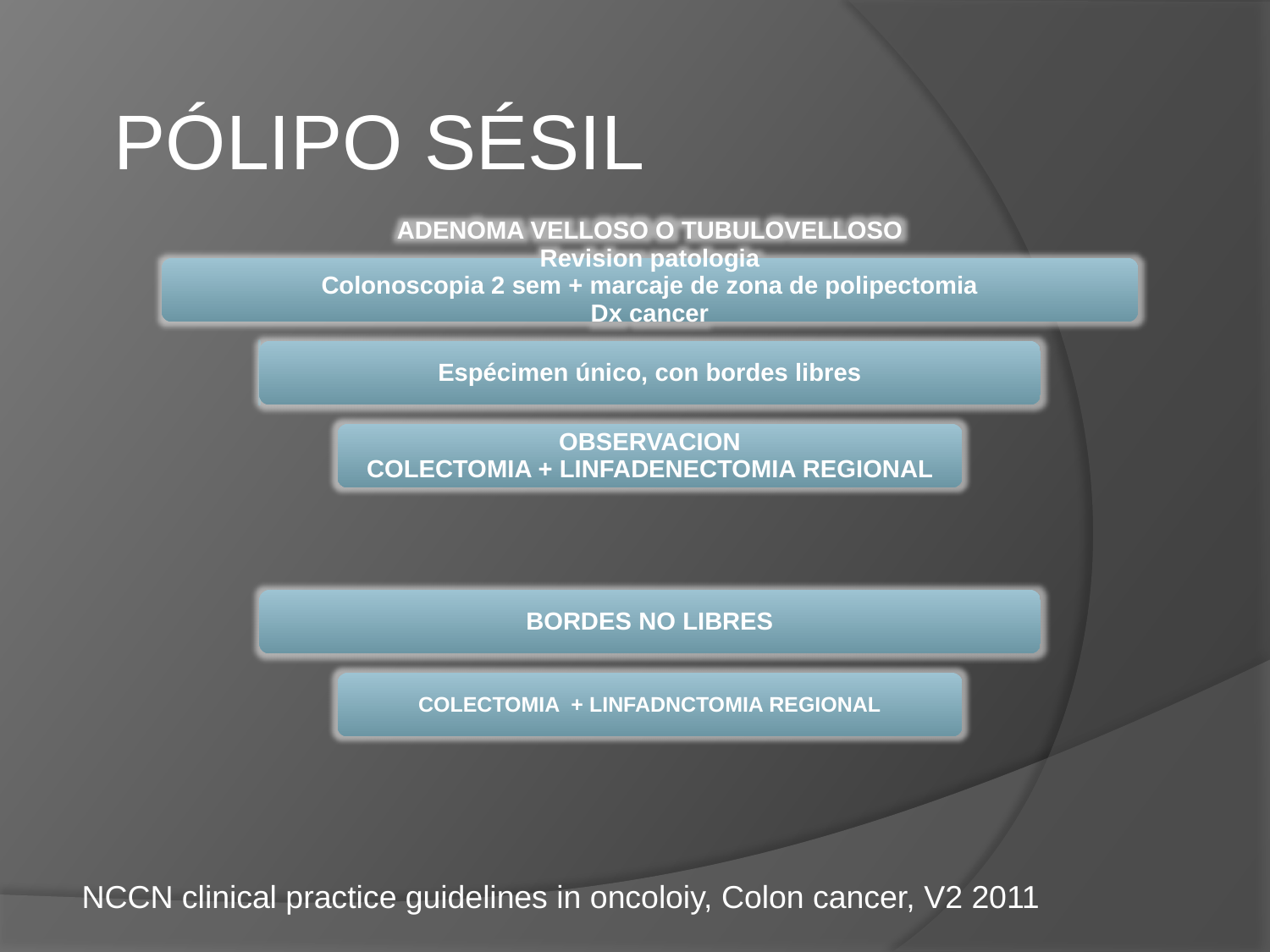

PÓLIPO SÉSIL
ADENOMA VELLOSO O TUBULOVELLOSO
Revision patologia
Colonoscopia 2 sem + marcaje de zona de polipectomia
Dx cancer
COLECTOMIA  + LINFADNCTOMIA REGIONAL
BORDES NO LIBRES
Espécimen único, con bordes libres
OBSERVACION
COLECTOMIA + LINFADENECTOMIA REGIONAL
NCCN clinical practice guidelines in oncoloiy, Colon cancer, V2 2011